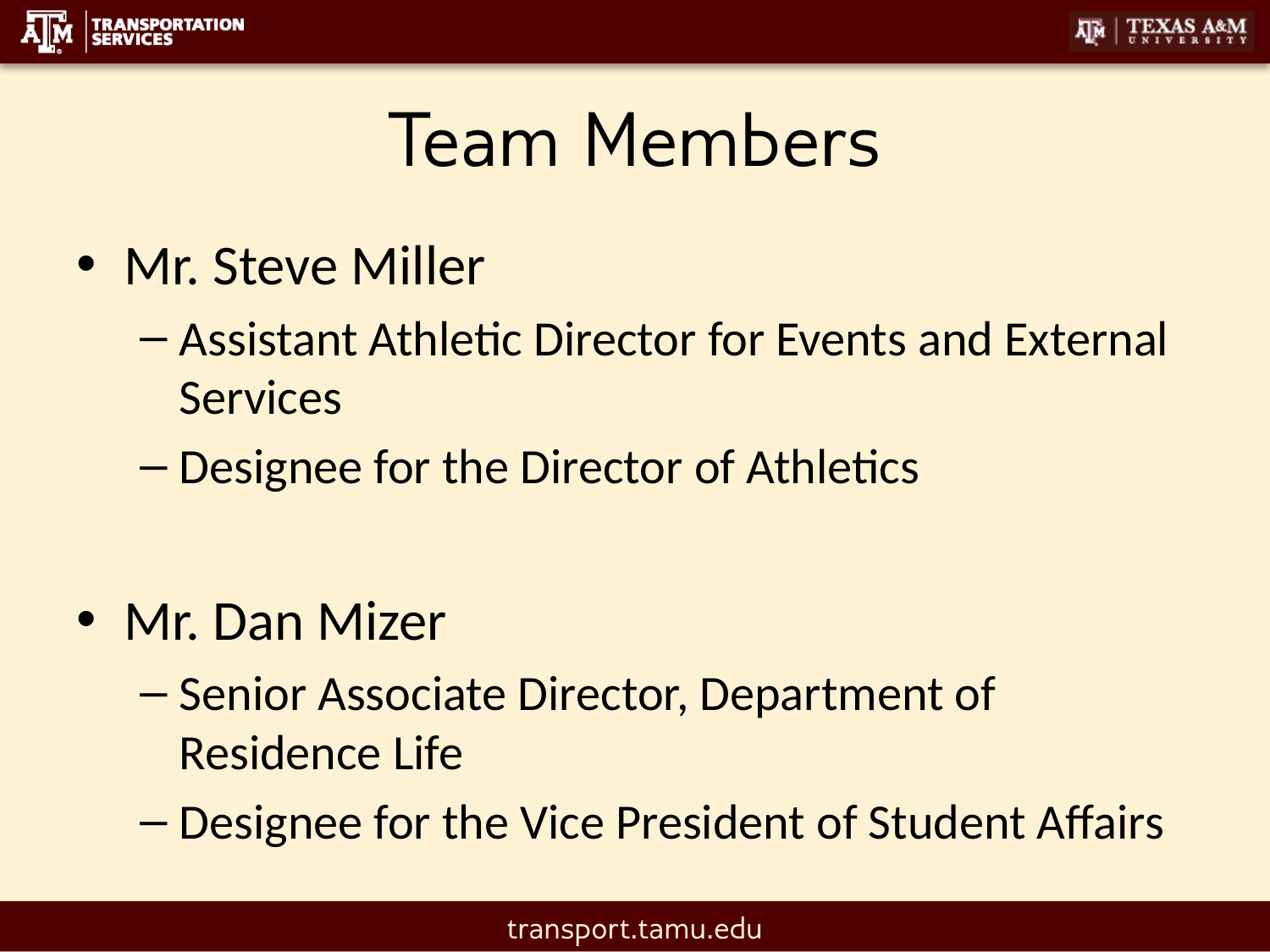

# Team Members
Mr. Steve Miller
Assistant Athletic Director for Events and External Services
Designee for the Director of Athletics

Mr. Dan Mizer
Senior Associate Director, Department of Residence Life
Designee for the Vice President of Student Affairs